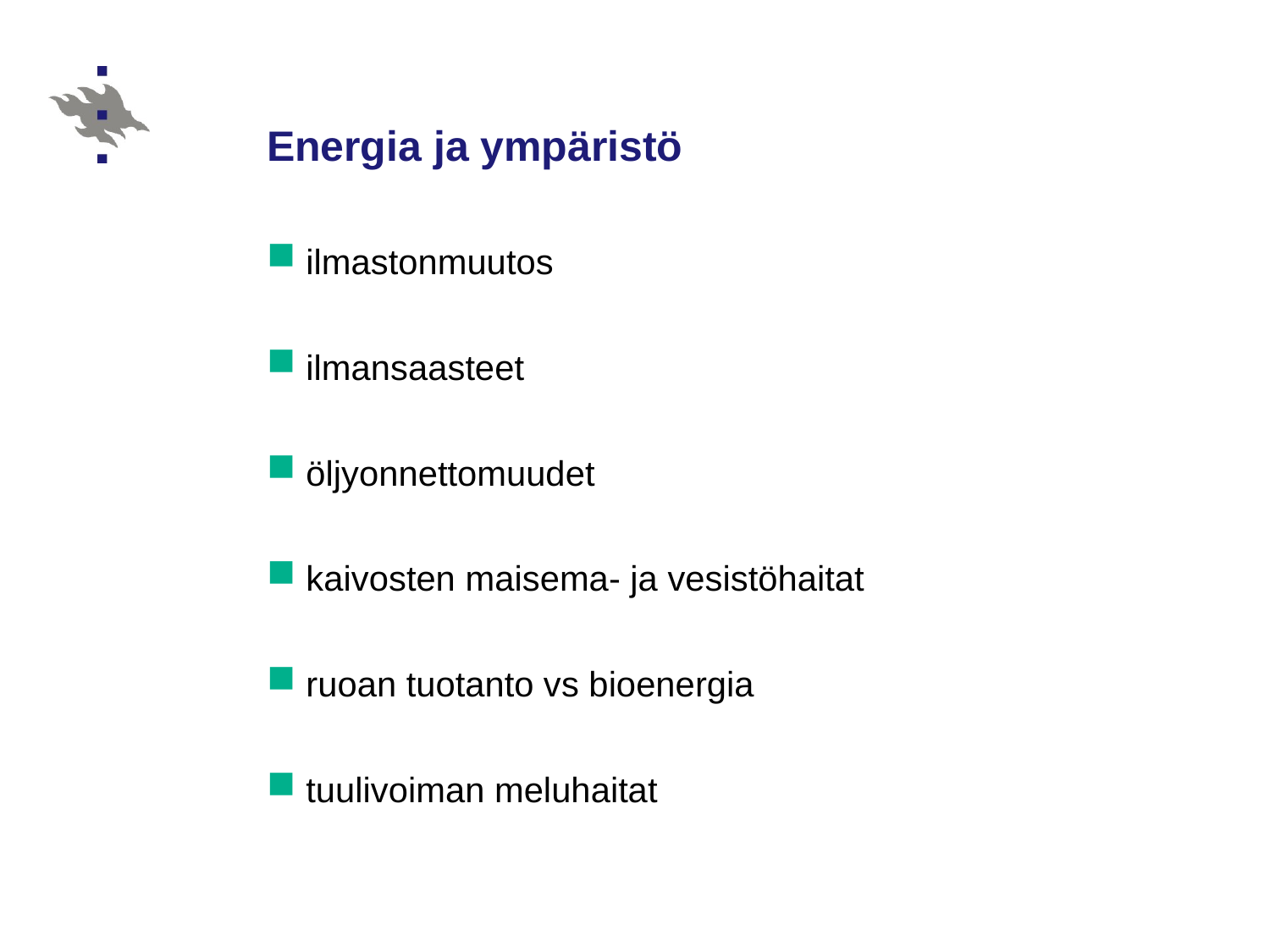

# Energia ja ympäristö
ilmastonmuutos

ilmansaasteet

öljyonnettomuudet

kaivosten maisema- ja vesistöhaitat

ruoan tuotanto vs bioenergia

tuulivoiman meluhaitat